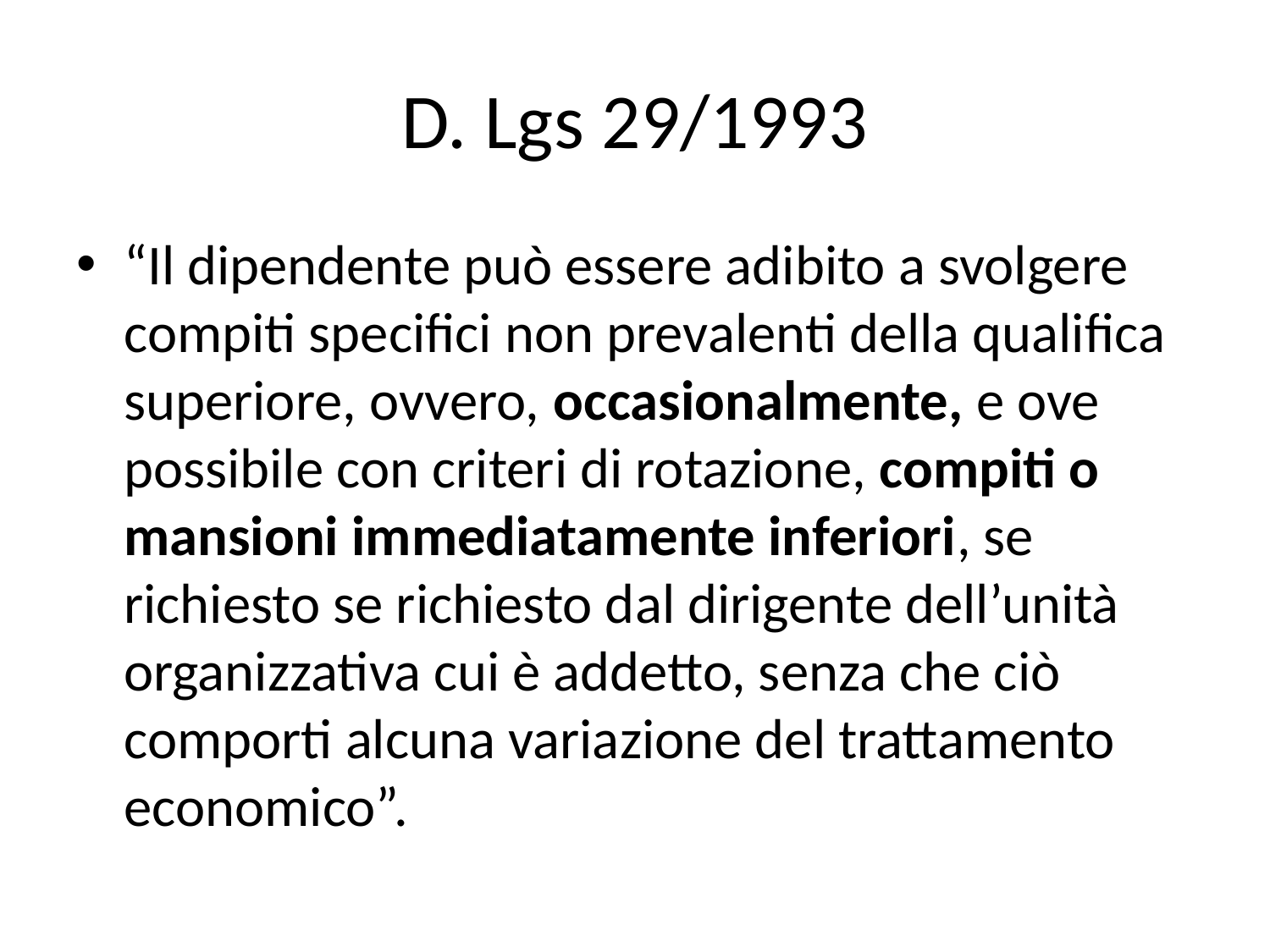

# D. Lgs 29/1993
“Il dipendente può essere adibito a svolgere compiti specifici non prevalenti della qualifica superiore, ovvero, occasionalmente, e ove possibile con criteri di rotazione, compiti o mansioni immediatamente inferiori, se richiesto se richiesto dal dirigente dell’unità organizzativa cui è addetto, senza che ciò comporti alcuna variazione del trattamento economico”.